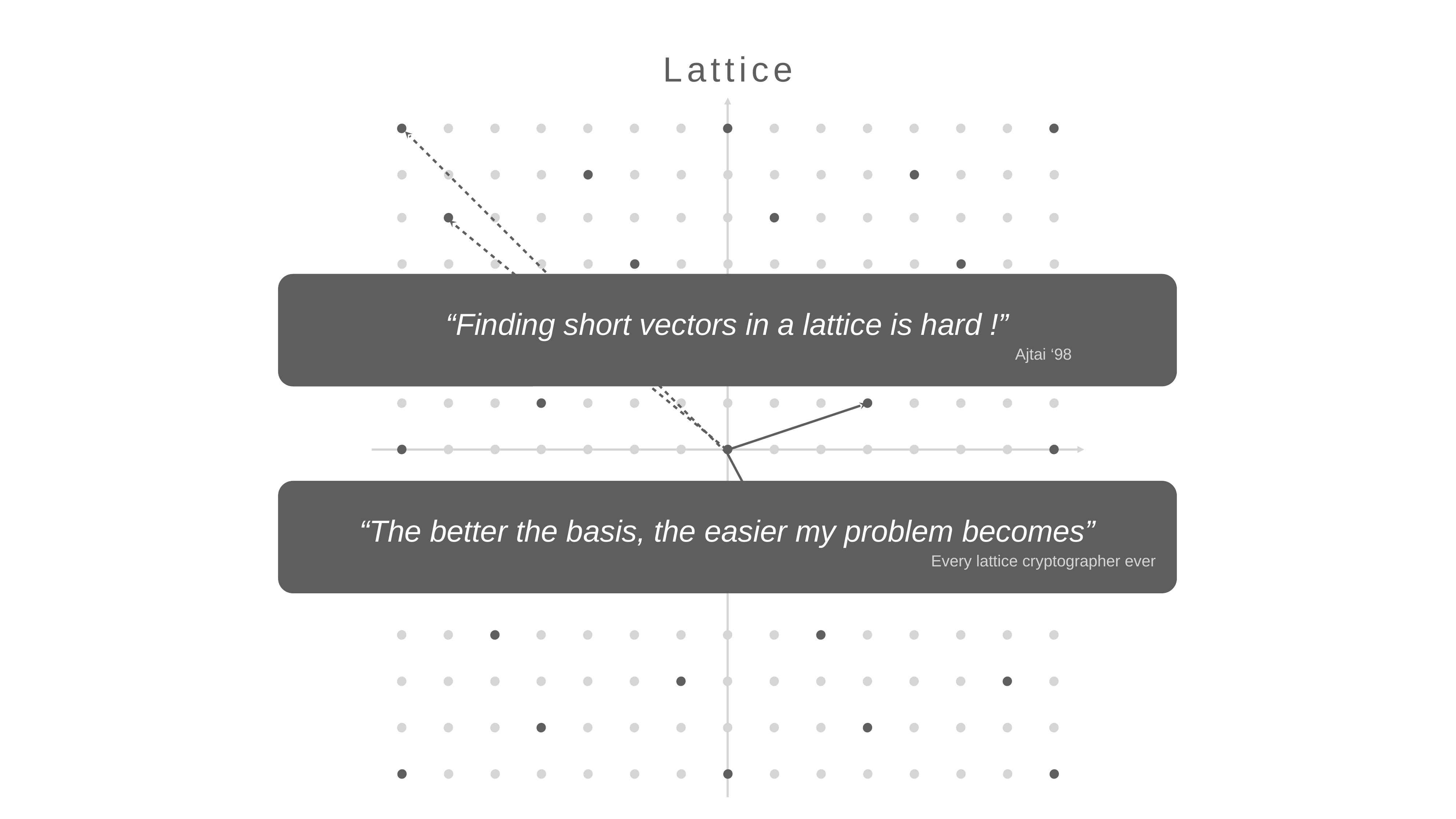

Lattice

“Finding short vectors in a lattice is hard !”
Ajtai ‘98

“The better the basis, the easier my problem becomes”
Every lattice cryptographer ever